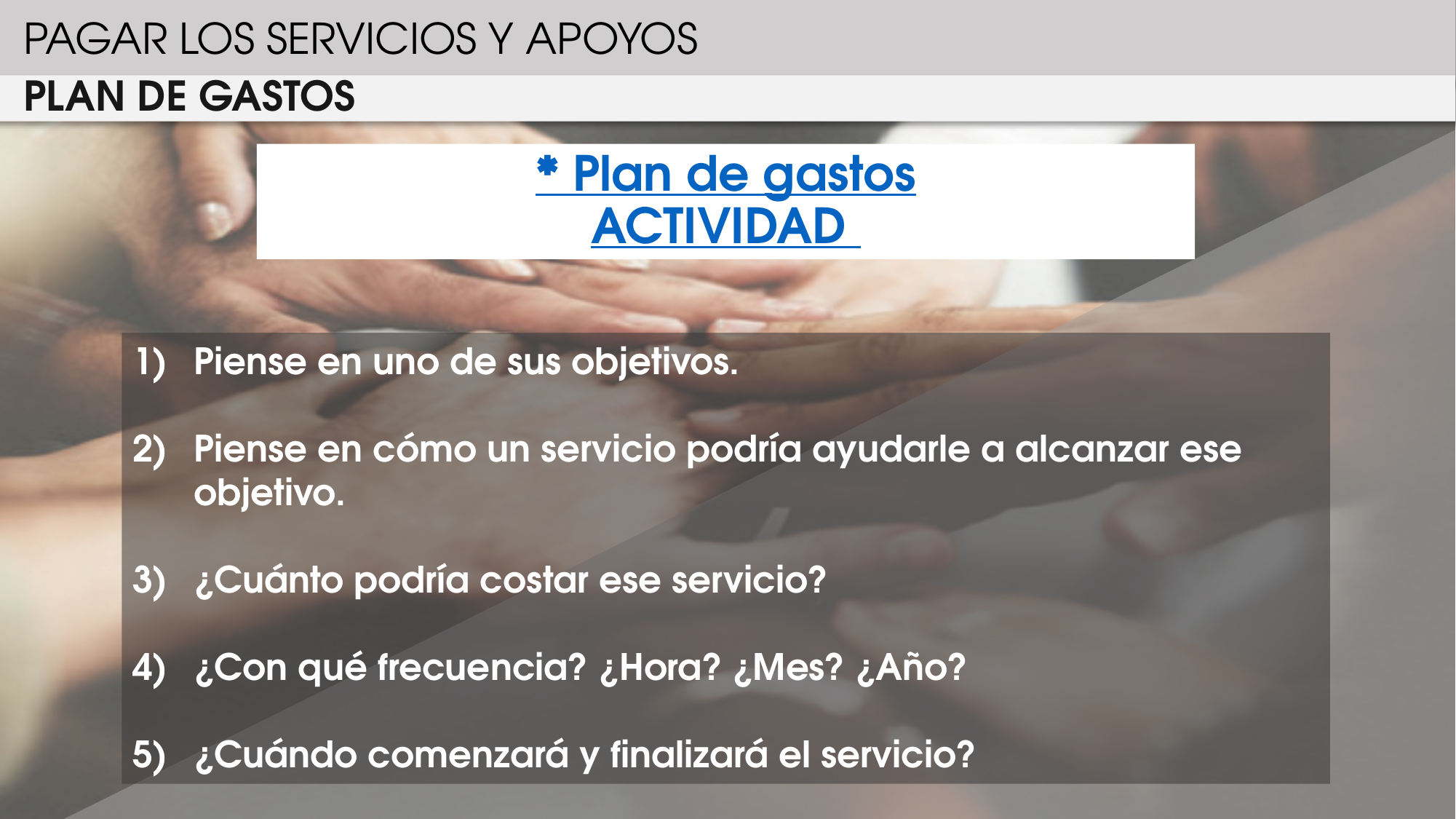

PAGAR LOS SERVICIOS Y APOYOS

PLAN DE GASTOS
* Plan de gastos
ACTIVIDAD
Piense en uno de sus objetivos.

Piense en cómo un servicio podría ayudarle a alcanzar ese objetivo.

¿Cuánto podría costar ese servicio?

¿Con qué frecuencia? ¿Hora? ¿Mes? ¿Año?

¿Cuándo comenzará y finalizará el servicio?